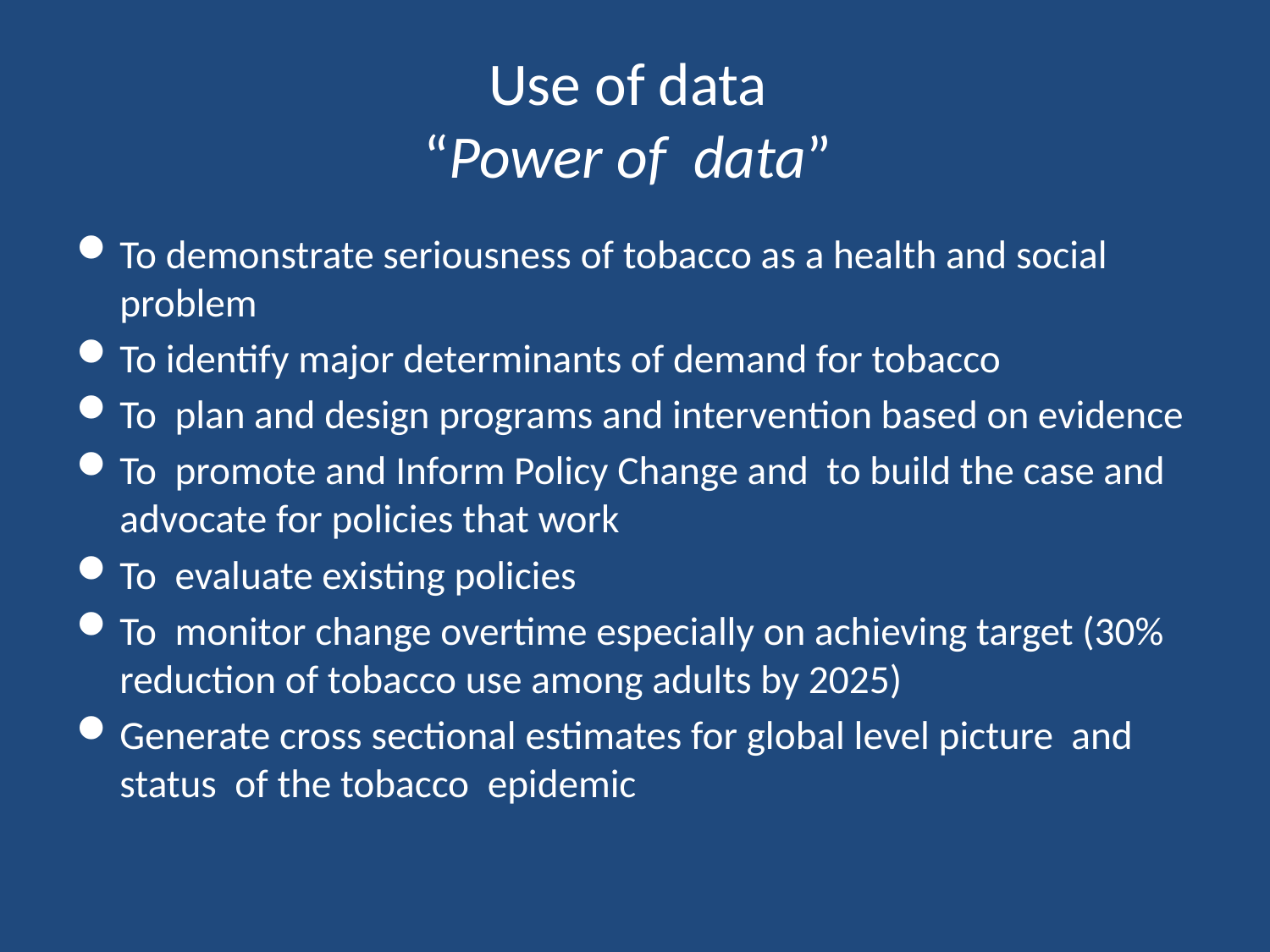

# Use of data “Power of  data”
To demonstrate seriousness of tobacco as a health and social problem
To identify major determinants of demand for tobacco
To  plan and design programs and intervention based on evidence
To  promote and Inform Policy Change and  to build the case and advocate for policies that work
To  evaluate existing policies
To  monitor change overtime especially on achieving target (30% reduction of tobacco use among adults by 2025)
Generate cross sectional estimates for global level picture  and status  of the tobacco  epidemic